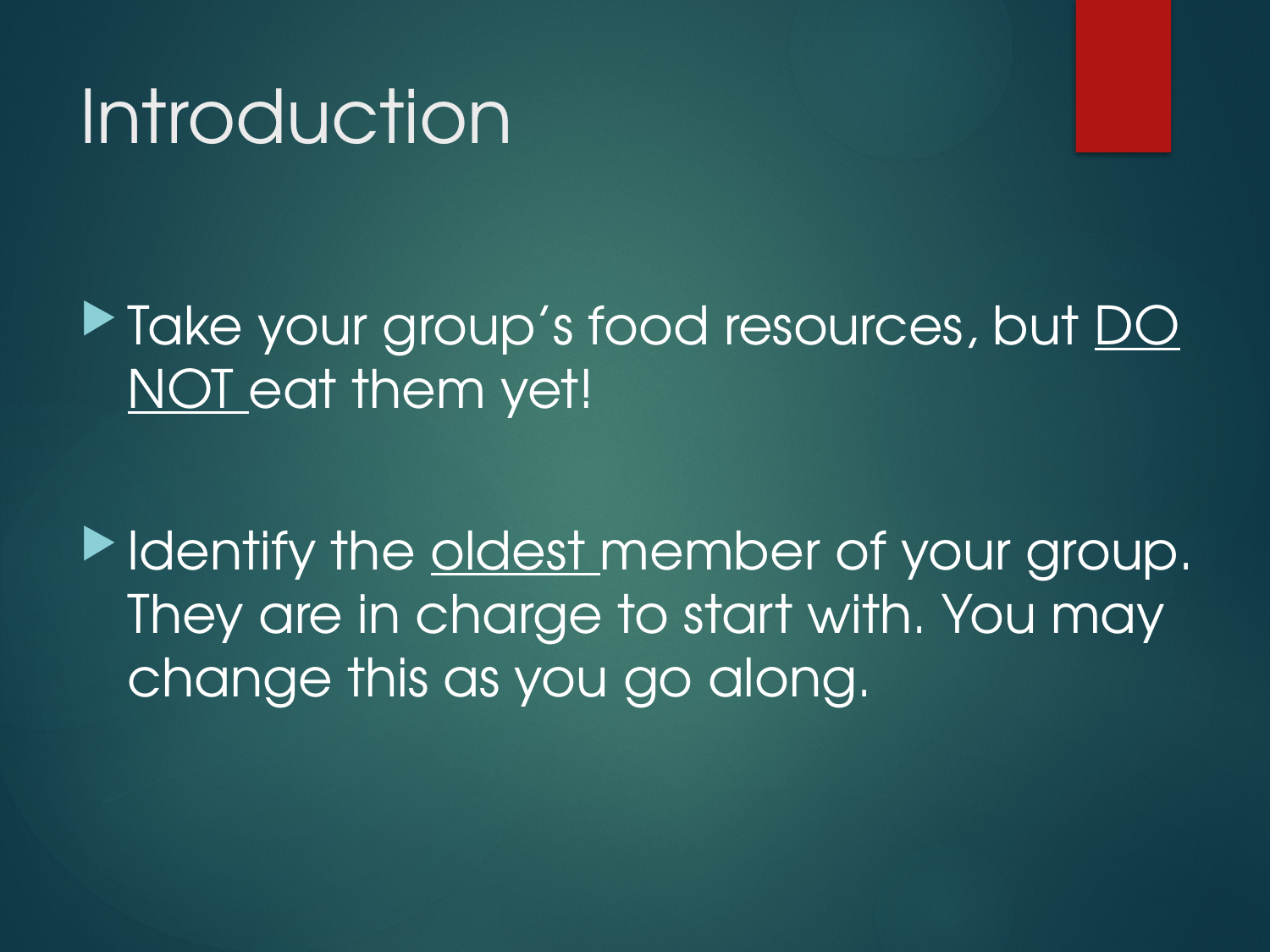

# Introduction
Take your group’s food resources, but DO NOT eat them yet!

Identify the oldest member of your group. They are in charge to start with. You may change this as you go along.